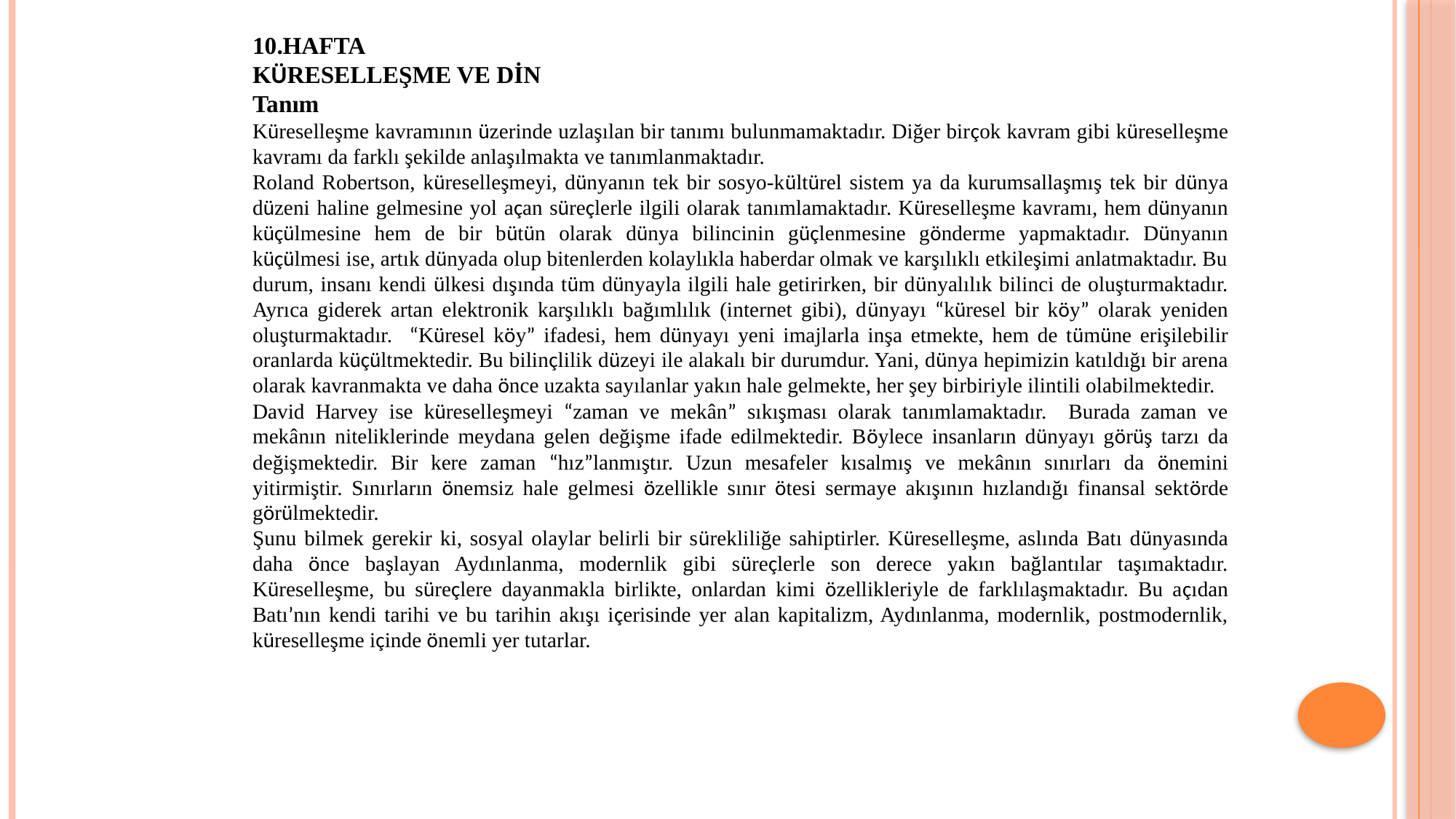

10.HAFTA
KÜRESELLEŞME VE DİN
Tanım
Küreselleşme kavramının üzerinde uzlaşılan bir tanımı bulunmamaktadır. Diğer birçok kavram gibi küreselleşme kavramı da farklı şekilde anlaşılmakta ve tanımlanmaktadır.
Roland Robertson, küreselleşmeyi, dünyanın tek bir sosyo-kültürel sistem ya da kurumsallaşmış tek bir dünya düzeni haline gelmesine yol açan süreçlerle ilgili olarak tanımlamaktadır. Küreselleşme kavramı, hem dünyanın küçülmesine hem de bir bütün olarak dünya bilincinin güçlenmesine gönderme yapmaktadır. Dünyanın küçülmesi ise, artık dünyada olup bitenlerden kolaylıkla haberdar olmak ve karşılıklı etkileşimi anlatmaktadır. Bu durum, insanı kendi ülkesi dışında tüm dünyayla ilgili hale getirirken, bir dünyalılık bilinci de oluşturmaktadır. Ayrıca giderek artan elektronik karşılıklı bağımlılık (internet gibi), dünyayı “küresel bir köy” olarak yeniden oluşturmaktadır.  “Küresel köy” ifadesi, hem dünyayı yeni imajlarla inşa etmekte, hem de tümüne erişilebilir oranlarda küçültmektedir. Bu bilinçlilik düzeyi ile alakalı bir durumdur. Yani, dünya hepimizin katıldığı bir arena olarak kavranmakta ve daha önce uzakta sayılanlar yakın hale gelmekte, her şey birbiriyle ilintili olabilmektedir.
David Harvey ise küreselleşmeyi “zaman ve mekân” sıkışması olarak tanımlamaktadır.  Burada zaman ve mekânın niteliklerinde meydana gelen değişme ifade edilmektedir. Böylece insanların dünyayı görüş tarzı da değişmektedir. Bir kere zaman “hız”lanmıştır. Uzun mesafeler kısalmış ve mekânın sınırları da önemini yitirmiştir. Sınırların önemsiz hale gelmesi özellikle sınır ötesi sermaye akışının hızlandığı finansal sektörde görülmektedir.
Şunu bilmek gerekir ki, sosyal olaylar belirli bir sürekliliğe sahiptirler. Küreselleşme, aslında Batı dünyasında daha önce başlayan Aydınlanma, modernlik gibi süreçlerle son derece yakın bağlantılar taşımaktadır. Küreselleşme, bu süreçlere dayanmakla birlikte, onlardan kimi özellikleriyle de farklılaşmaktadır. Bu açıdan Batı’nın kendi tarihi ve bu tarihin akışı içerisinde yer alan kapitalizm, Aydınlanma, modernlik, postmodernlik, küreselleşme içinde önemli yer tutarlar.